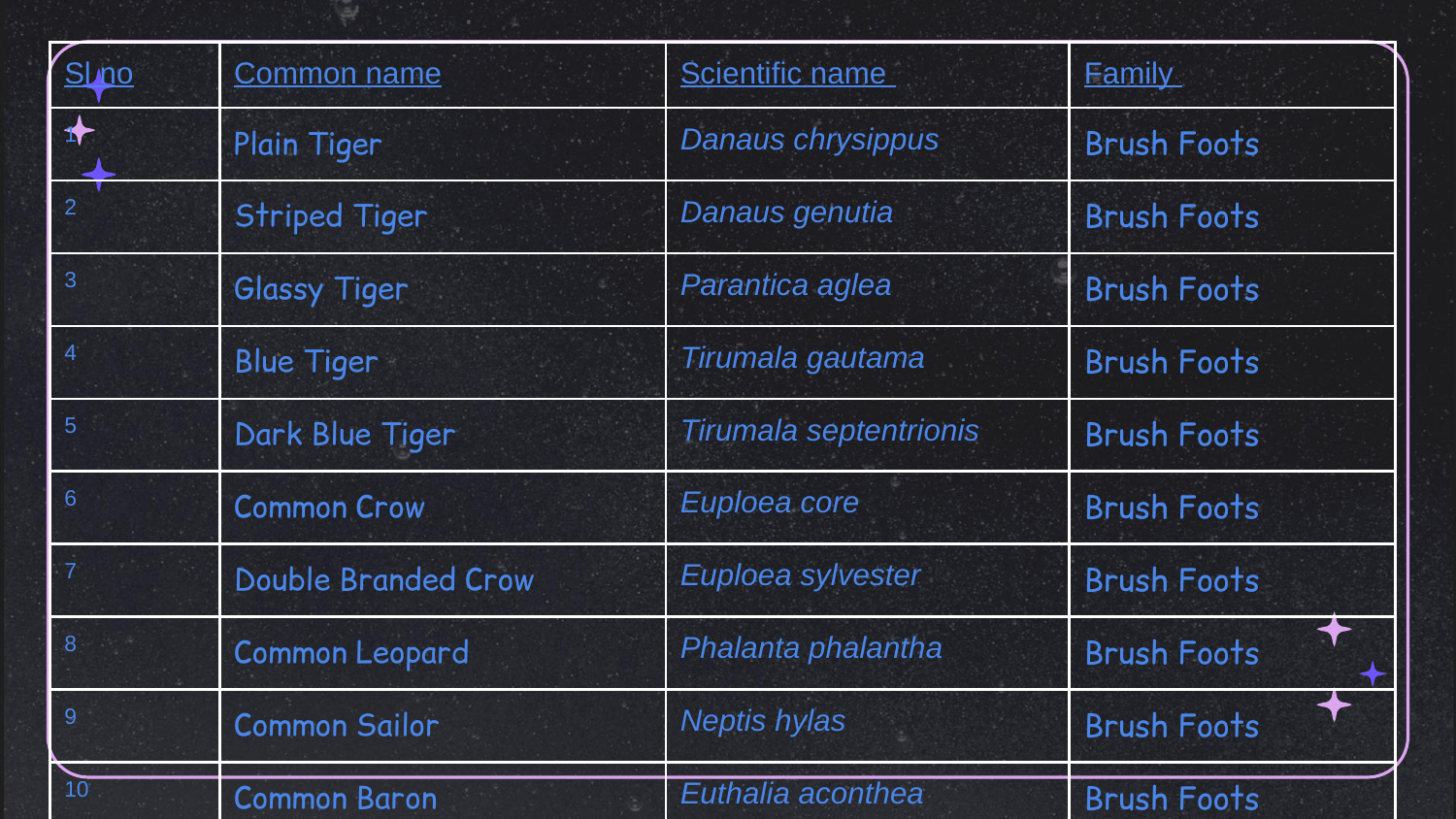

| Sl no | Common name | Scientific name | Family |
| --- | --- | --- | --- |
| 1 | Plain Tiger | Danaus chrysippus | Brush Foots |
| 2 | Striped Tiger | Danaus genutia | Brush Foots |
| 3 | Glassy Tiger | Parantica aglea | Brush Foots |
| 4 | Blue Tiger | Tirumala gautama | Brush Foots |
| 5 | Dark Blue Tiger | Tirumala septentrionis | Brush Foots |
| 6 | Common Crow | Euploea core | Brush Foots |
| 7 | Double Branded Crow | Euploea sylvester | Brush Foots |
| 8 | Common Leopard | Phalanta phalantha | Brush Foots |
| 9 | Common Sailor | Neptis hylas | Brush Foots |
| 10 | Common Baron | Euthalia aconthea | Brush Foots |